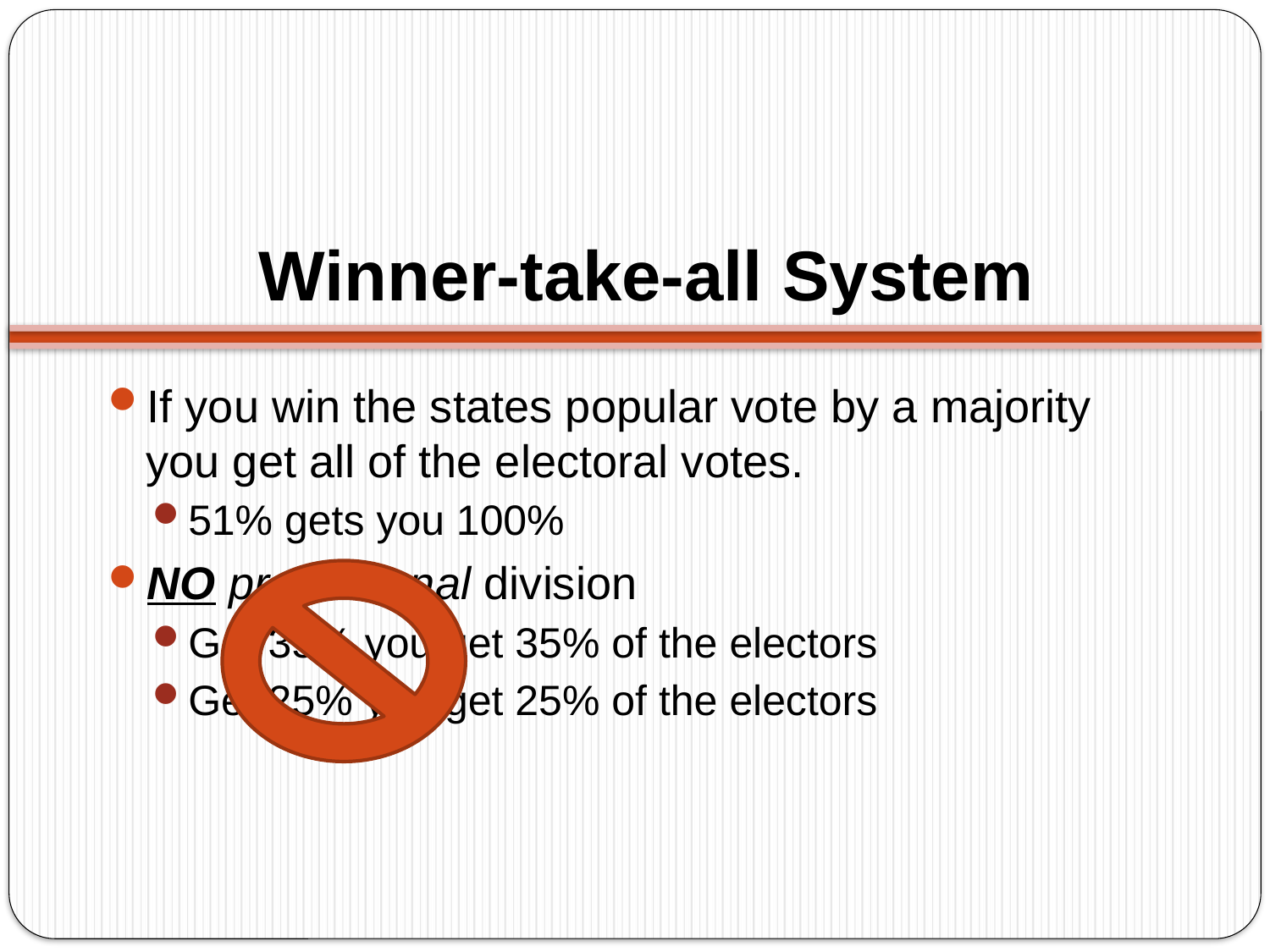

# Winner-take-all System
If you win the states popular vote by a majority you get all of the electoral votes.
51% gets you 100%
NO proportional division
Get 35% you get 35% of the electors
Get 25% you get 25% of the electors